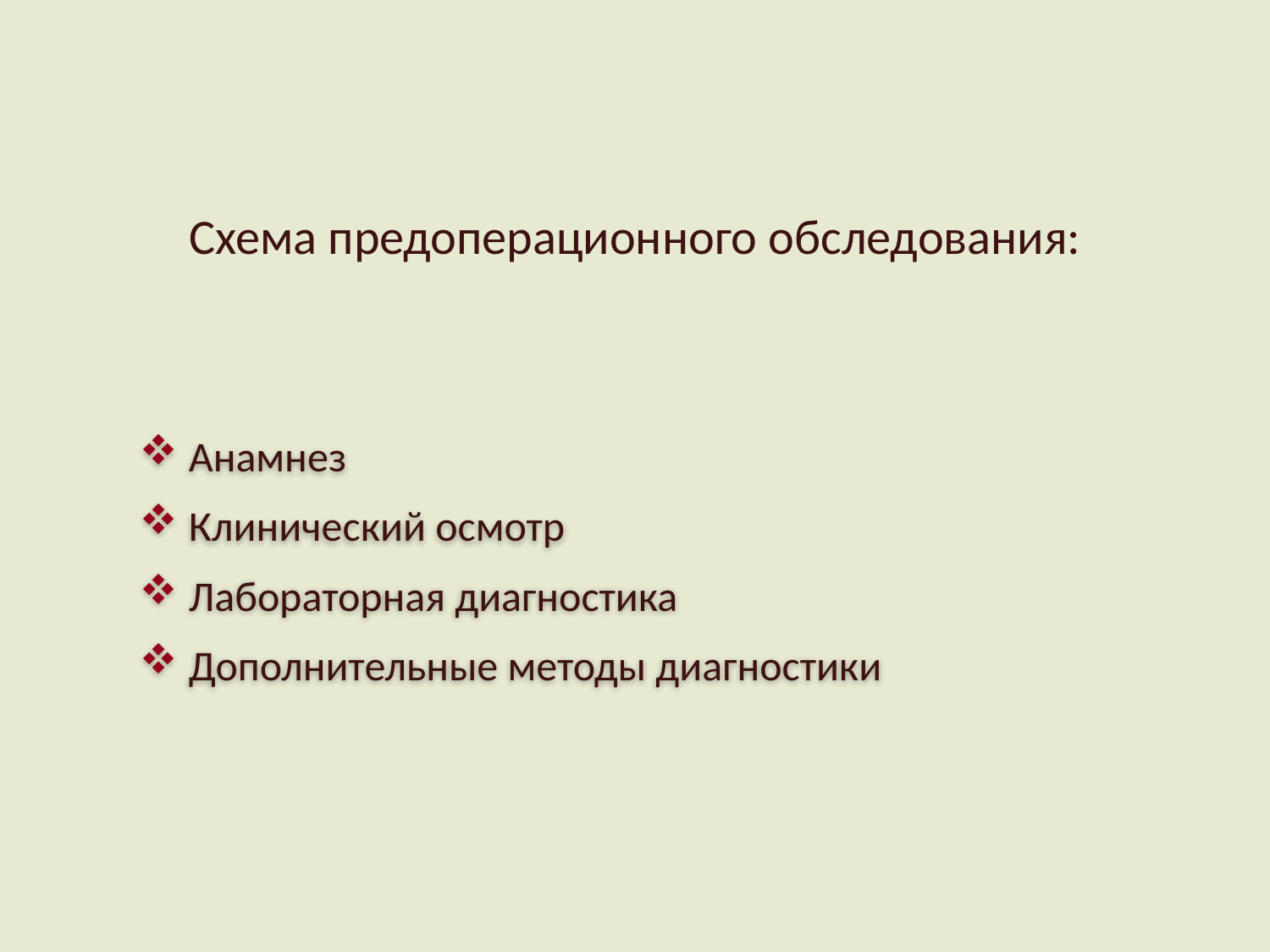

#
Схема предоперационного обследования:
 Анамнез
 Клинический осмотр
 Лабораторная диагностика
 Дополнительные методы диагностики